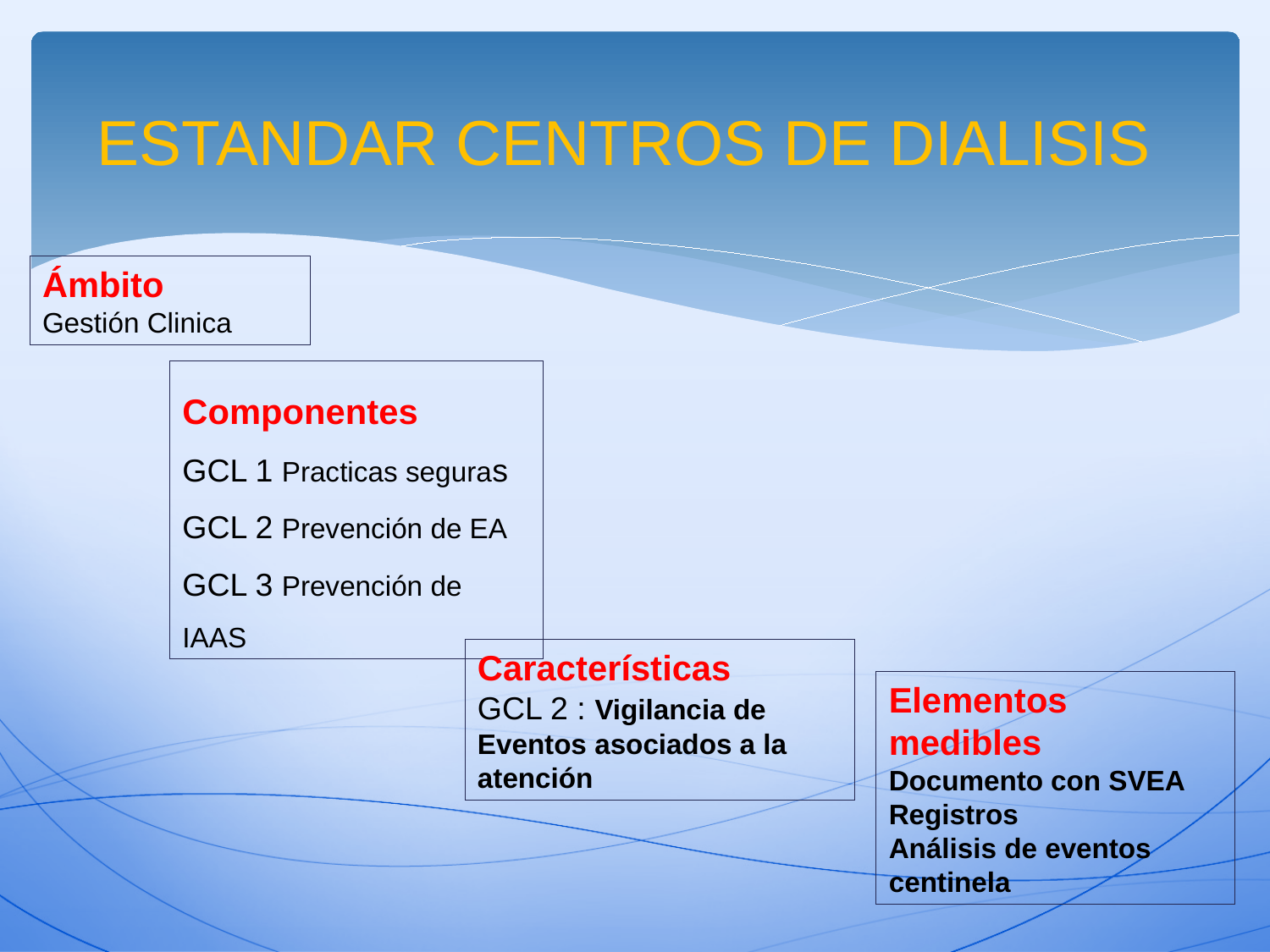

# ESTANDAR CENTROS DE DIALISIS
Ámbito
Gestión Clinica
Componentes
GCL 1 Practicas seguras
GCL 2 Prevención de EA
GCL 3 Prevención de IAAS
Características
GCL 2 : Vigilancia de Eventos asociados a la atención
Elementos medibles
Documento con SVEA
Registros
Análisis de eventos centinela